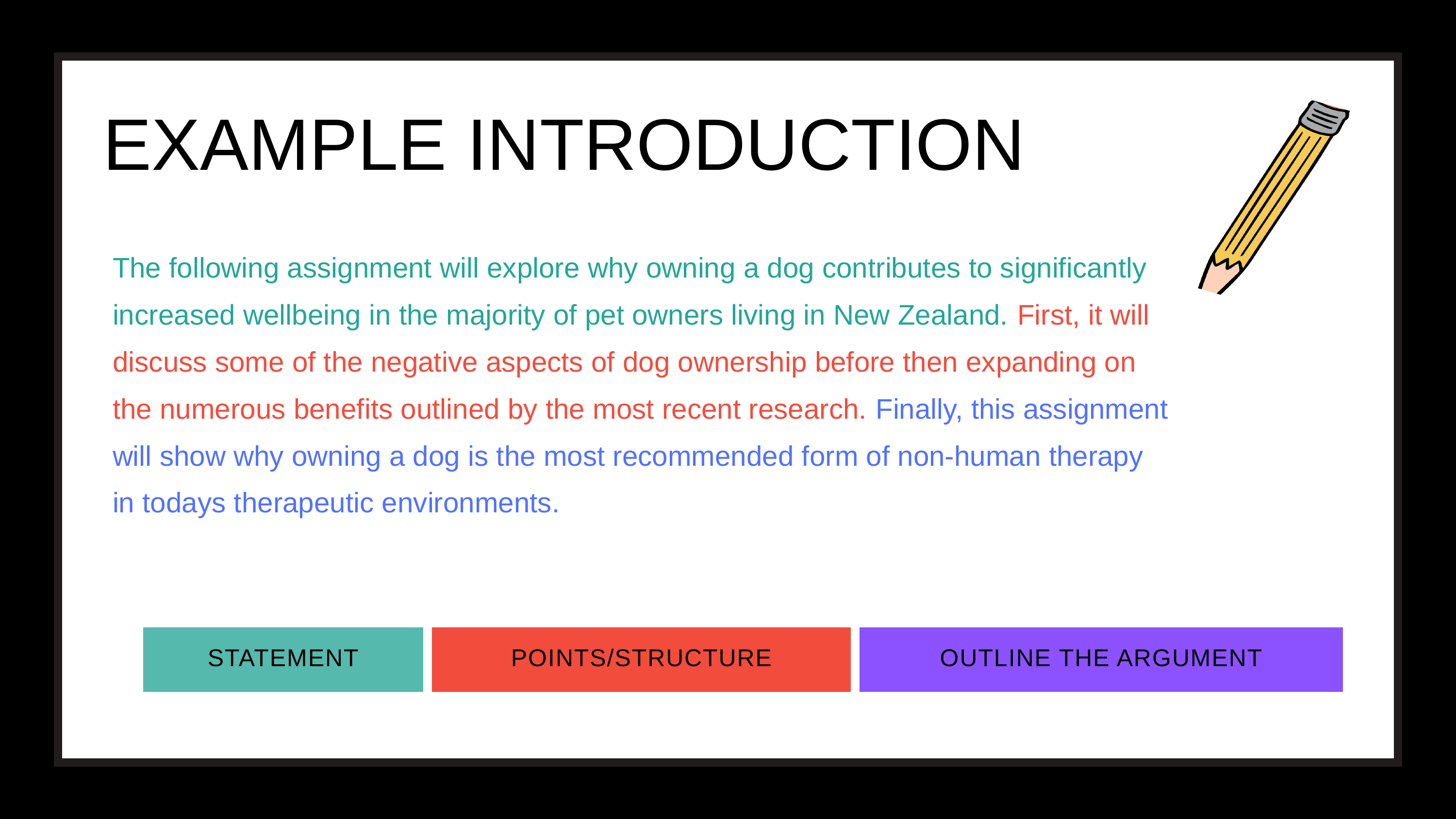

EXAMPLE INTRODUCTION

The following assignment will explore why owning a dog contributes to significantly increased wellbeing in the majority of pet owners living in New Zealand. First, it will discuss some of the negative aspects of dog ownership before then expanding on the numerous benefits outlined by the most recent research. Finally, this assignment will show why owning a dog is the most recommended form of non-human therapy in todays therapeutic environments.

STATEMENT

POINTS/STRUCTURE

OUTLINE THE ARGUMENT